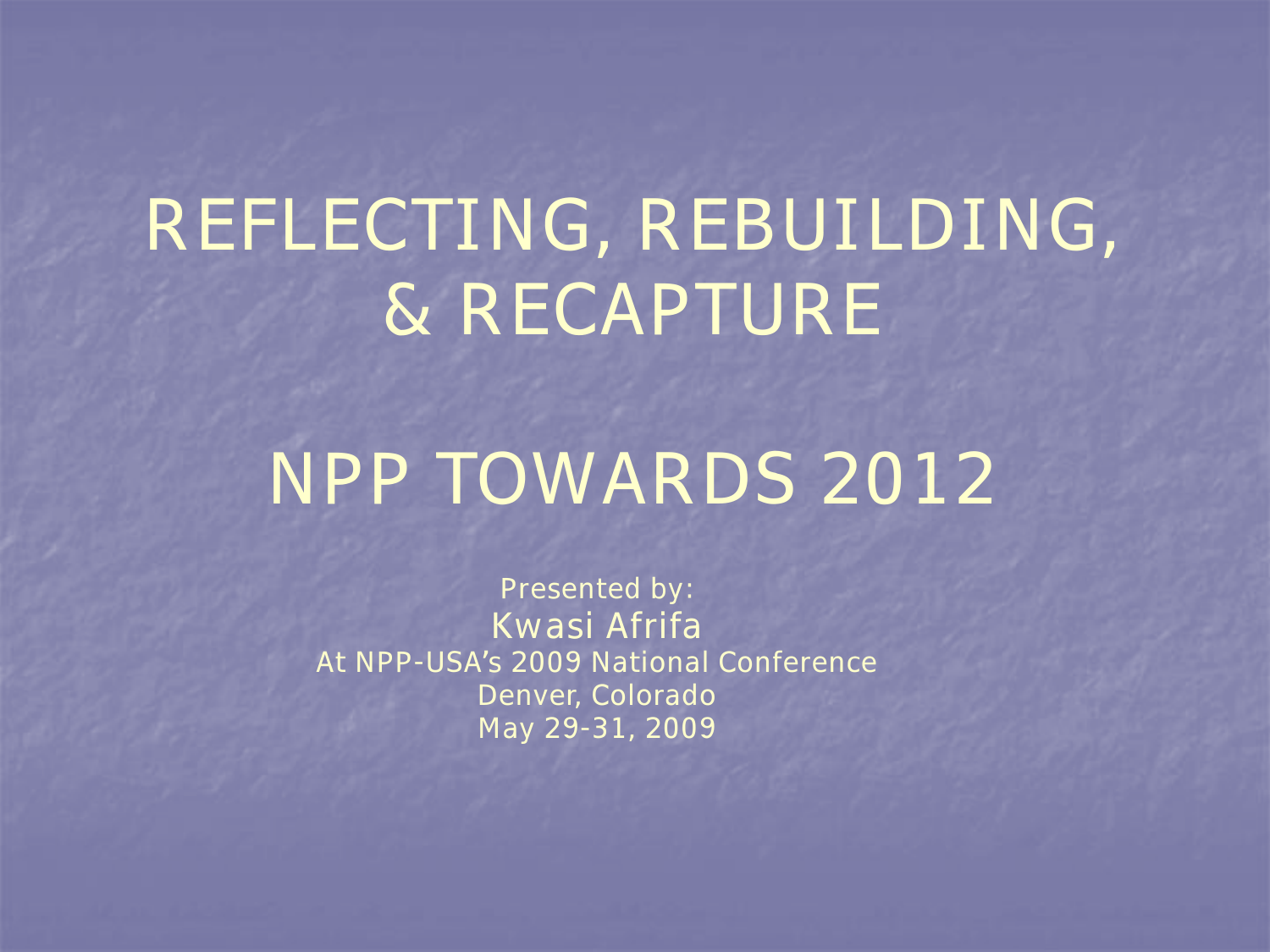

# REFLECTING, REBUILDING, & RECAPTURE NPP TOWARDS 2012
Presented by:
Kwasi Afrifa
At NPP-USA’s 2009 National Conference
Denver, Colorado
May 29-31, 2009